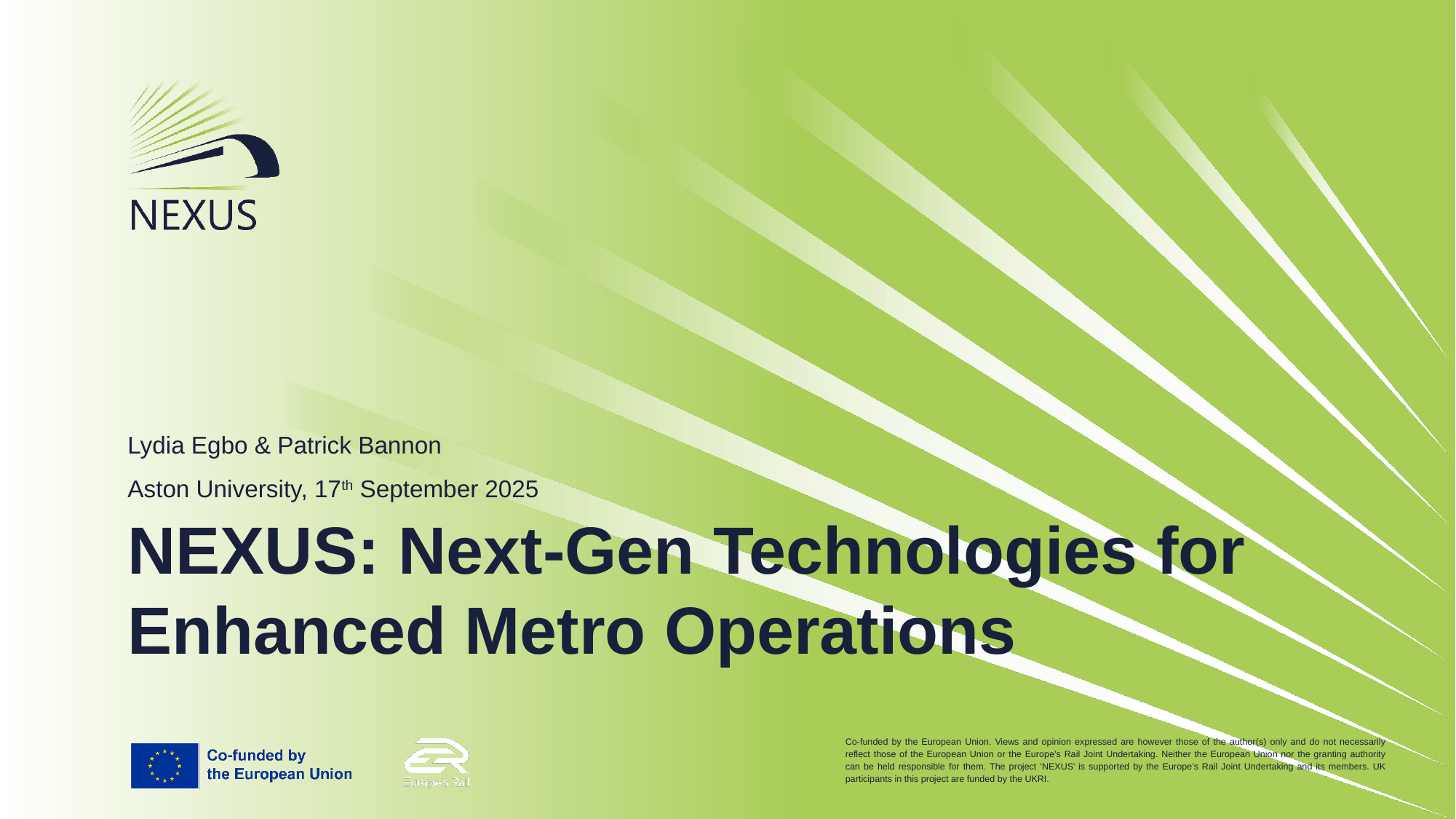

Lydia Egbo & Patrick Bannon
Aston University, 17th September 2025
NEXUS: Next-Gen Technologies for Enhanced Metro Operations